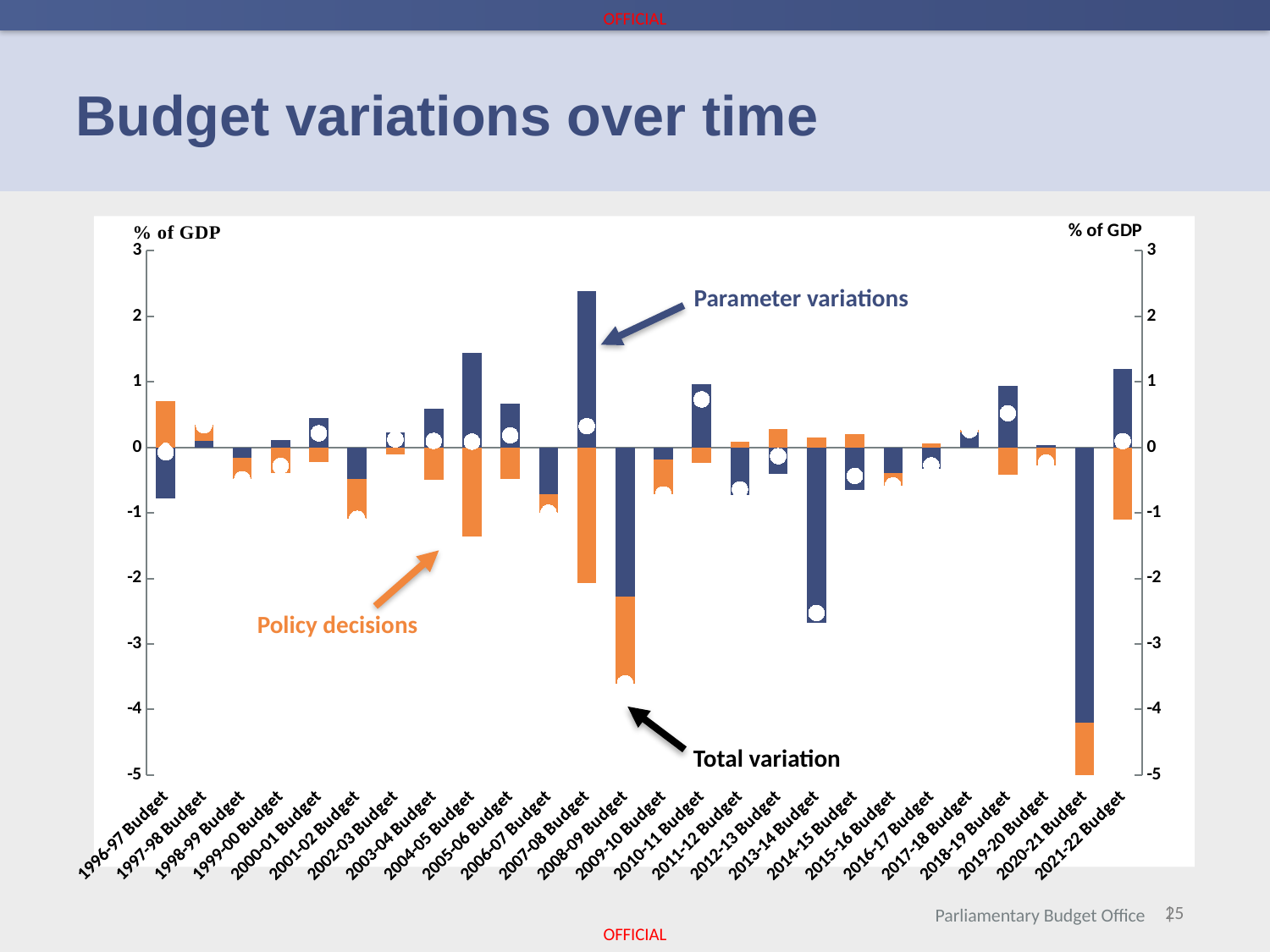

# Budget variations over time

[unsupported chart]

[unsupported chart]

Parameter variations
Policy decisions
Total variation